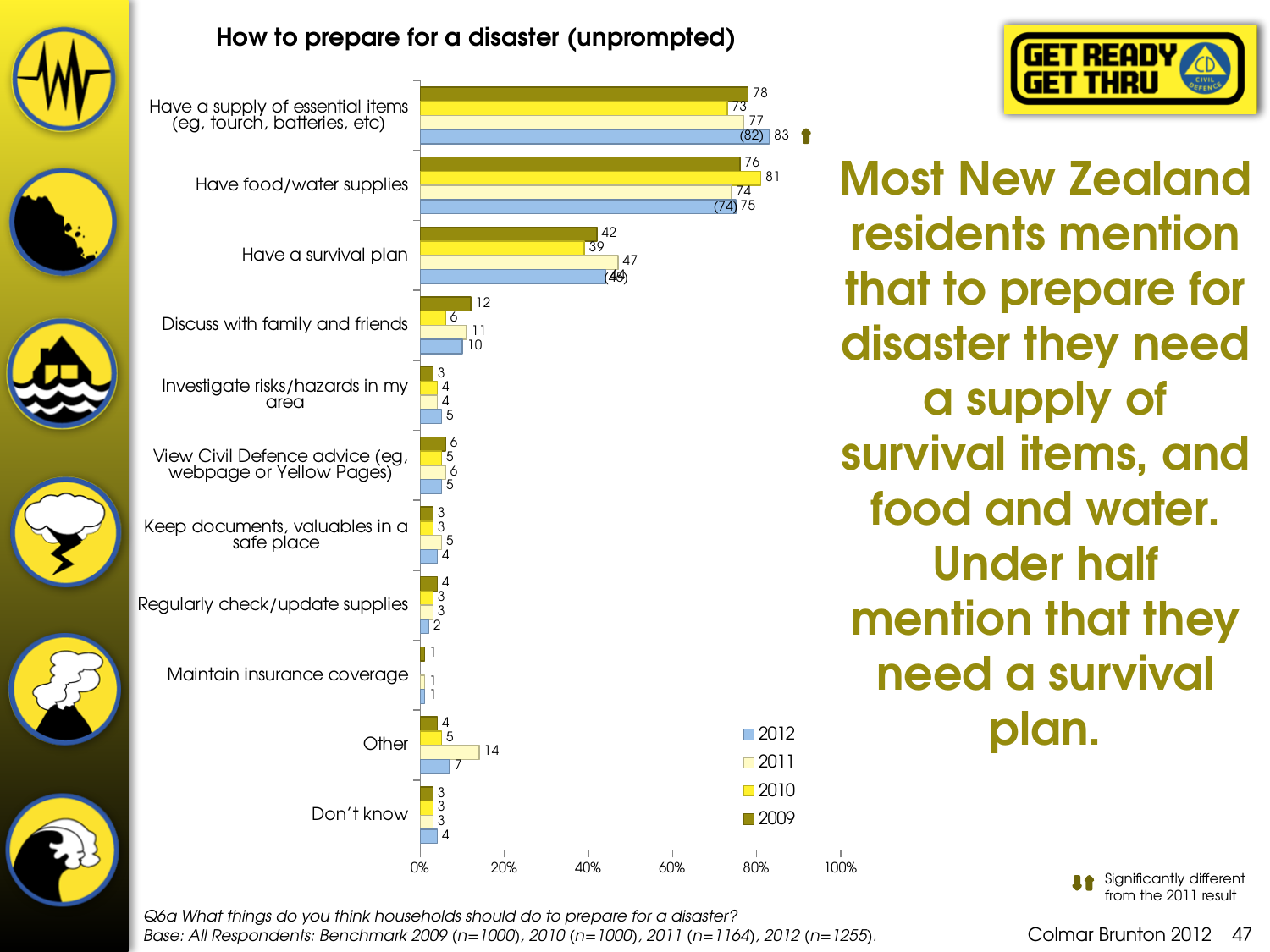

How to prepare for a disaster (unprompted)

### Chart

| Category | 2009 | 2010 | 2011 | 2012 |
|---|---|---|---|---|
| Have a supply of essential items (eg, tourch, batteries, etc) | 78.0 | 73.0 | 77.0 | 83.0 |
| Have food/water supplies | 76.0 | 81.0 | 74.0 | 75.0 |
| Have a survival plan | 42.0 | 39.0 | 47.0 | 44.0 |
| Discuss with family and friends | 12.0 | 6.0 | 11.0 | 10.0 |
| Investigate risks/hazards in my area | 3.0 | 4.0 | 4.0 | 5.0 |
| View Civil Defence advice (eg, webpage or Yellow Pages) | 6.0 | 5.0 | 6.0 | 5.0 |
| Keep documents, valuables in a safe place | 3.0 | 3.0 | 5.0 | 4.0 |
| Regularly check/update supplies | 4.0 | 3.0 | 3.0 | 2.0 |
| Maintain insurance coverage | 1.0 | None | 1.0 | 1.0 |
| Other | 4.0 | 5.0 | 14.000000000000002 | 7.000000000000001 |
| Don’t know | 3.0 | 3.0 | 3.0 | 4.0 |
(82)

# Most New Zealand residents mention that to prepare for disaster they need a supply of survival items, and food and water. Under half mention that they need a survival plan.
(74)
(45)
Significantly different from the 2011 result

Q6a What things do you think households should do to prepare for a disaster?
Base: All Respondents: Benchmark 2009 (n=1000), 2010 (n=1000), 2011 (n=1164), 2012 (n=1255).